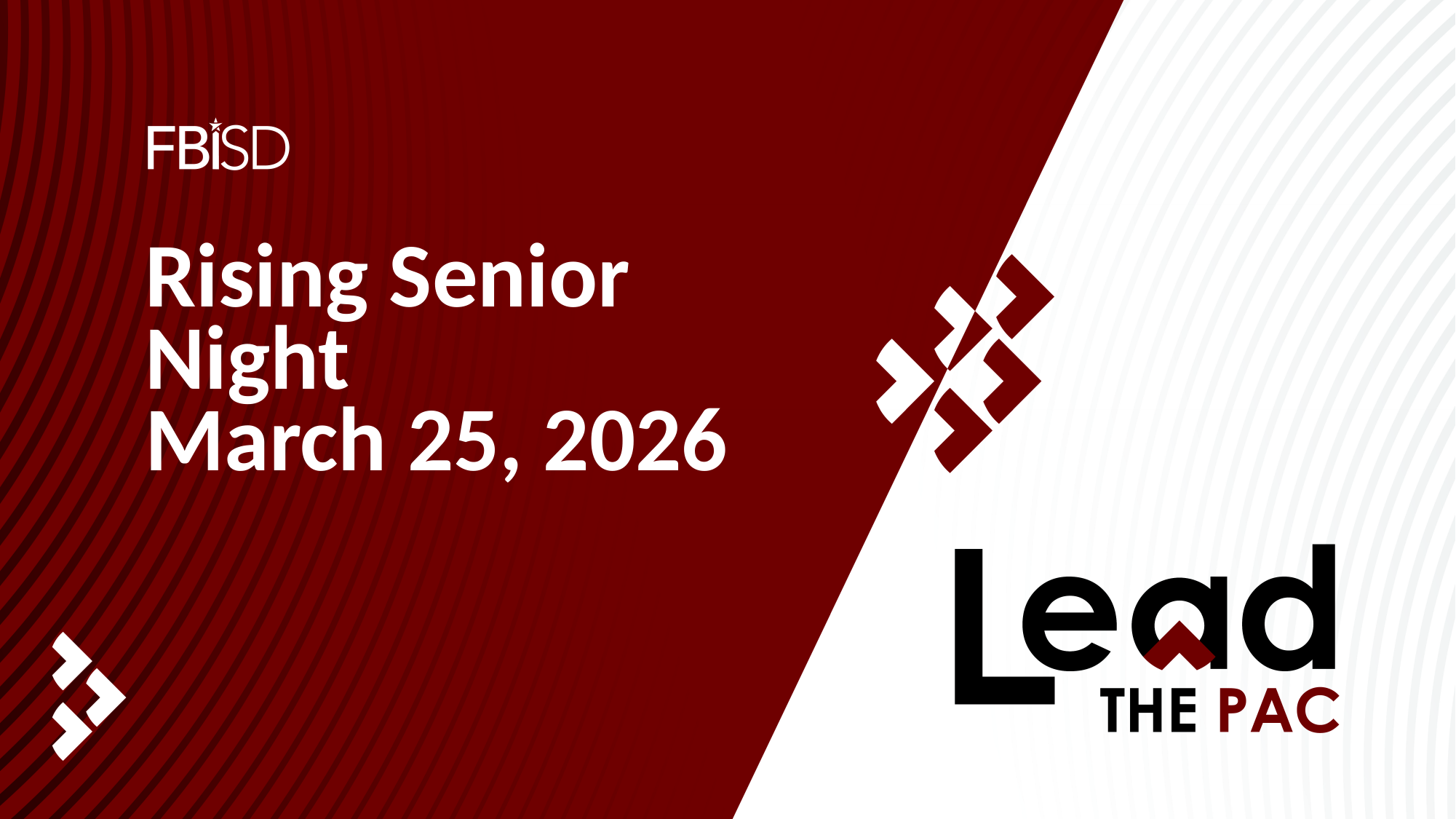

# Rising Senior Night March 25, 2026